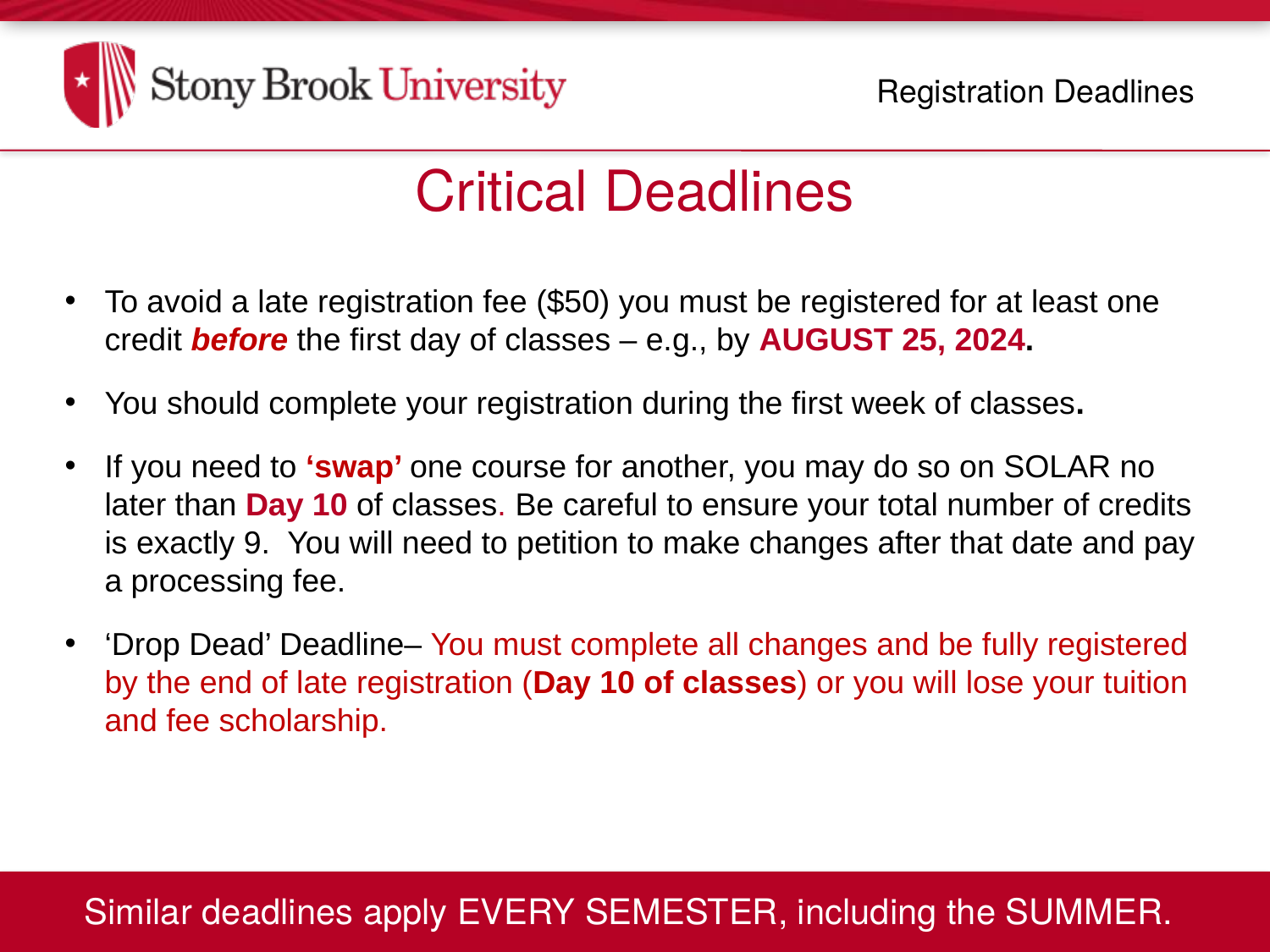

Registration Deadlines
Critical Deadlines
To avoid a late registration fee ($50) you must be registered for at least one credit before the first day of classes – e.g., by AUGUST 25, 2024.

You should complete your registration during the first week of classes.

If you need to ‘swap’ one course for another, you may do so on SOLAR no later than Day 10 of classes. Be careful to ensure your total number of credits is exactly 9.  You will need to petition to make changes after that date and pay a processing fee.

‘Drop Dead’ Deadline– You must complete all changes and be fully registered by the end of late registration (Day 10 of classes) or you will lose your tuition and fee scholarship.
Similar deadlines apply EVERY SEMESTER, including the SUMMER.